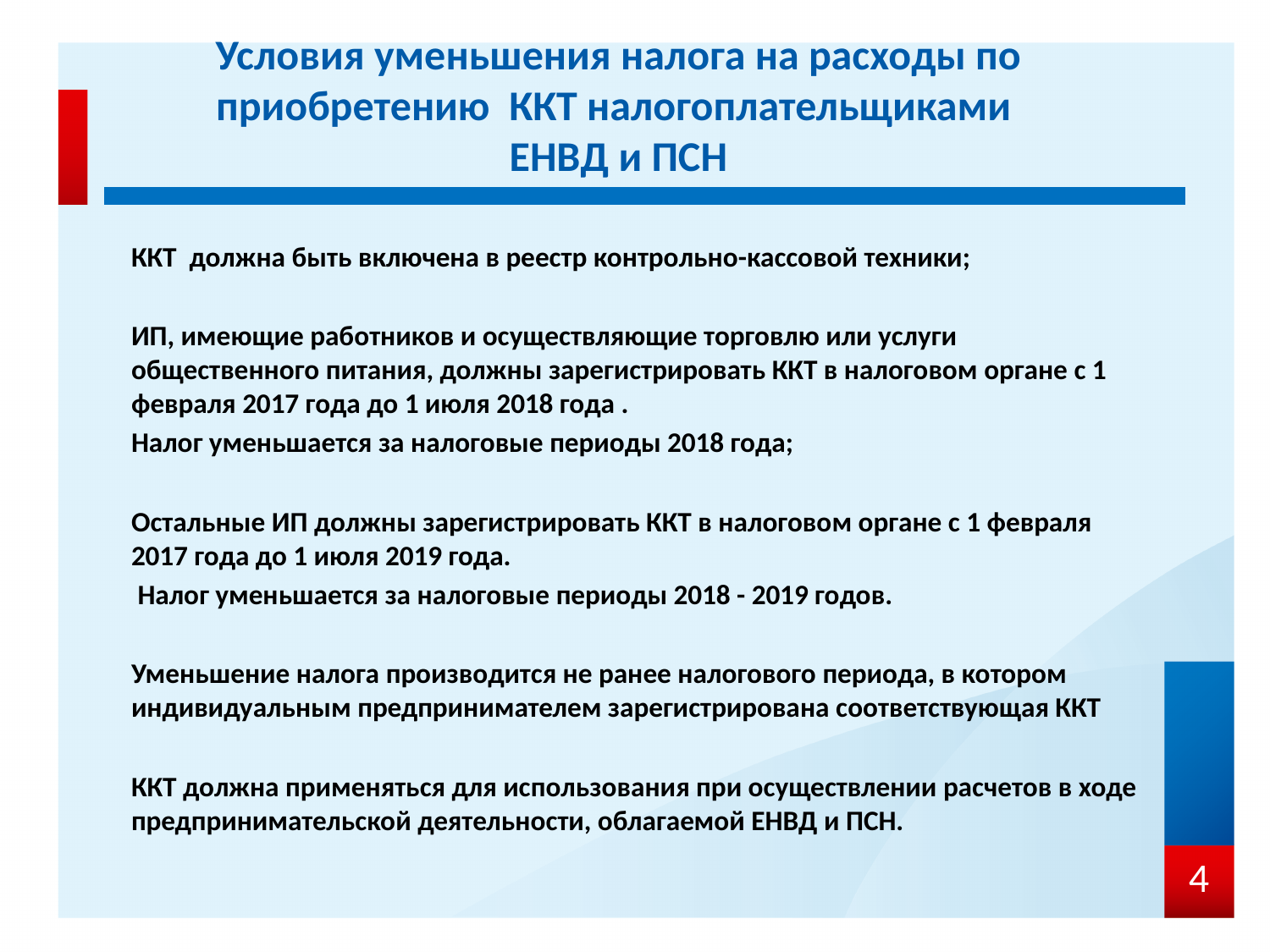

# Условия уменьшения налога на расходы по приобретению  ККТ налогоплательщиками ЕНВД и ПСН

ККТ  должна быть включена в реестр контрольно-кассовой техники;

ИП, имеющие работников и осуществляющие торговлю или услуги общественного питания, должны зарегистрировать ККТ в налоговом органе с 1 февраля 2017 года до 1 июля 2018 года .
Налог уменьшается за налоговые периоды 2018 года;

Остальные ИП должны зарегистрировать ККТ в налоговом органе с 1 февраля 2017 года до 1 июля 2019 года.
 Налог уменьшается за налоговые периоды 2018 - 2019 годов.

Уменьшение налога производится не ранее налогового периода, в котором индивидуальным предпринимателем зарегистрирована соответствующая ККТ

ККТ должна применяться для использования при осуществлении расчетов в ходе предпринимательской деятельности, облагаемой ЕНВД и ПСН.

4